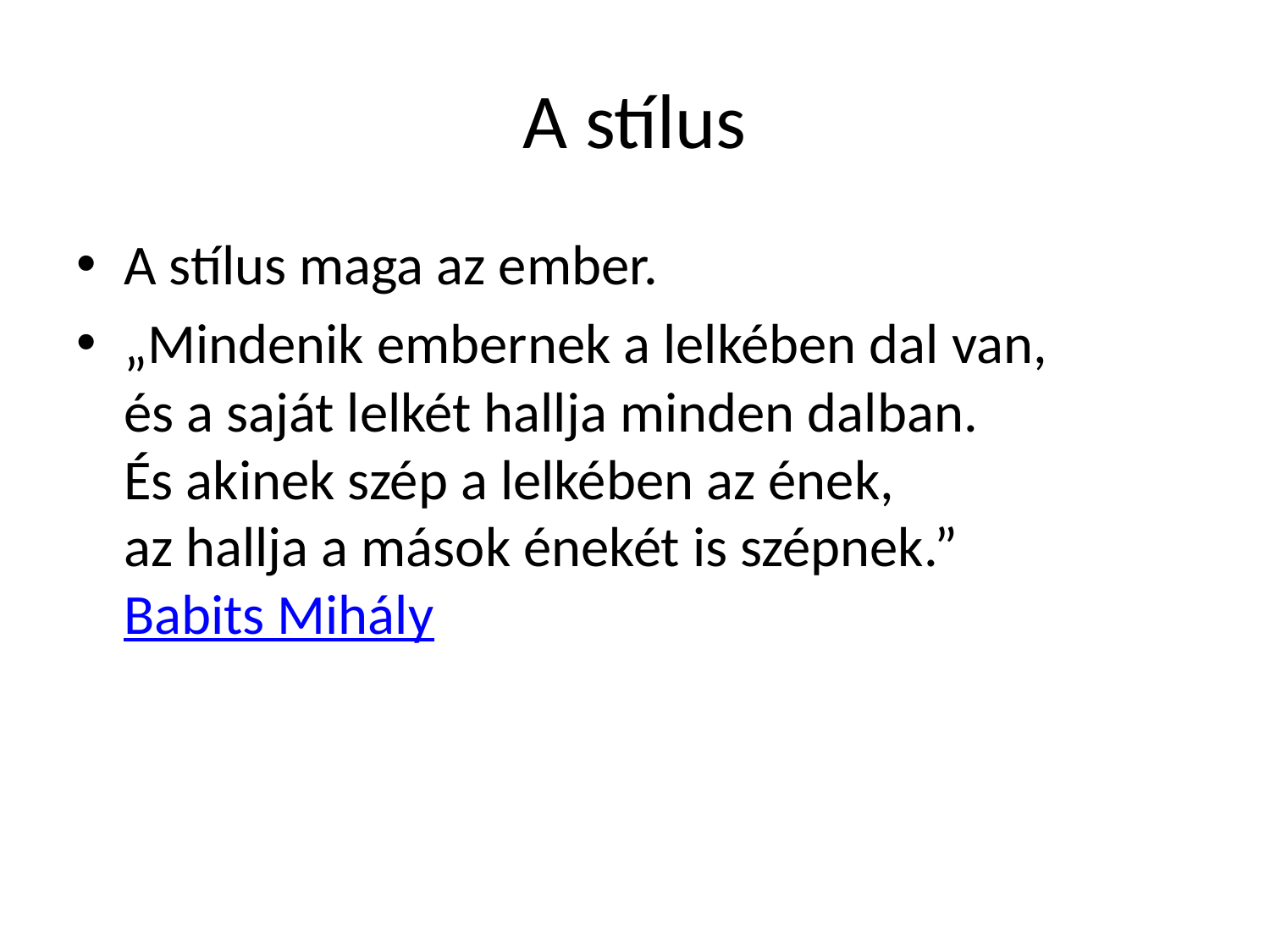

# A stílus
A stílus maga az ember.
„Mindenik embernek a lelkében dal van,
és a saját lelkét hallja minden dalban.
És akinek szép a lelkében az ének,
az hallja a mások énekét is szépnek.” Babits Mihály